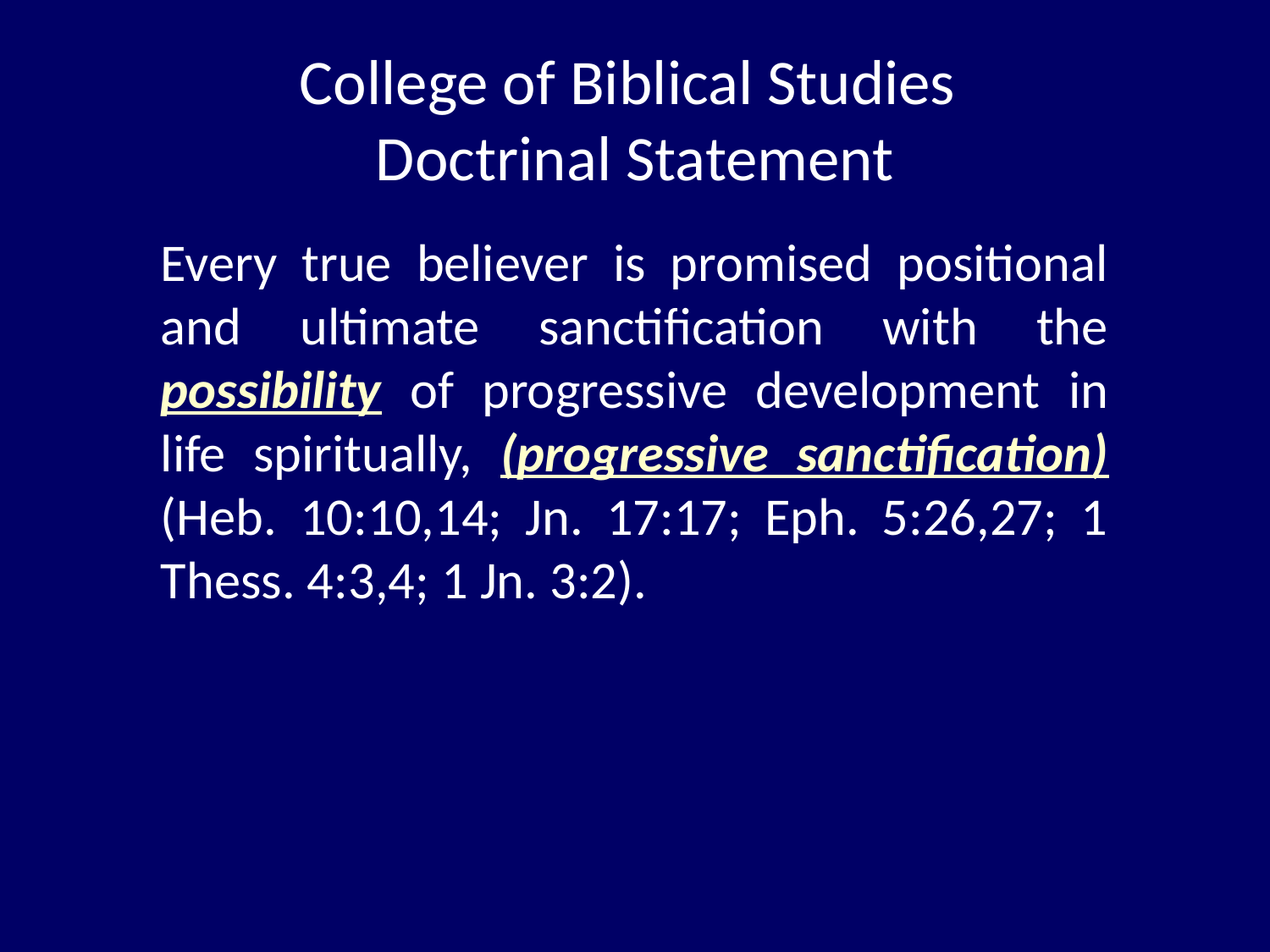

College of Biblical Studies
Doctrinal Statement
Every true believer is promised positional and ultimate sanctification with the possibility of progressive development in life spiritually, (progressive sanctification) (Heb. 10:10,14; Jn. 17:17; Eph. 5:26,27; 1 Thess. 4:3,4; 1 Jn. 3:2).